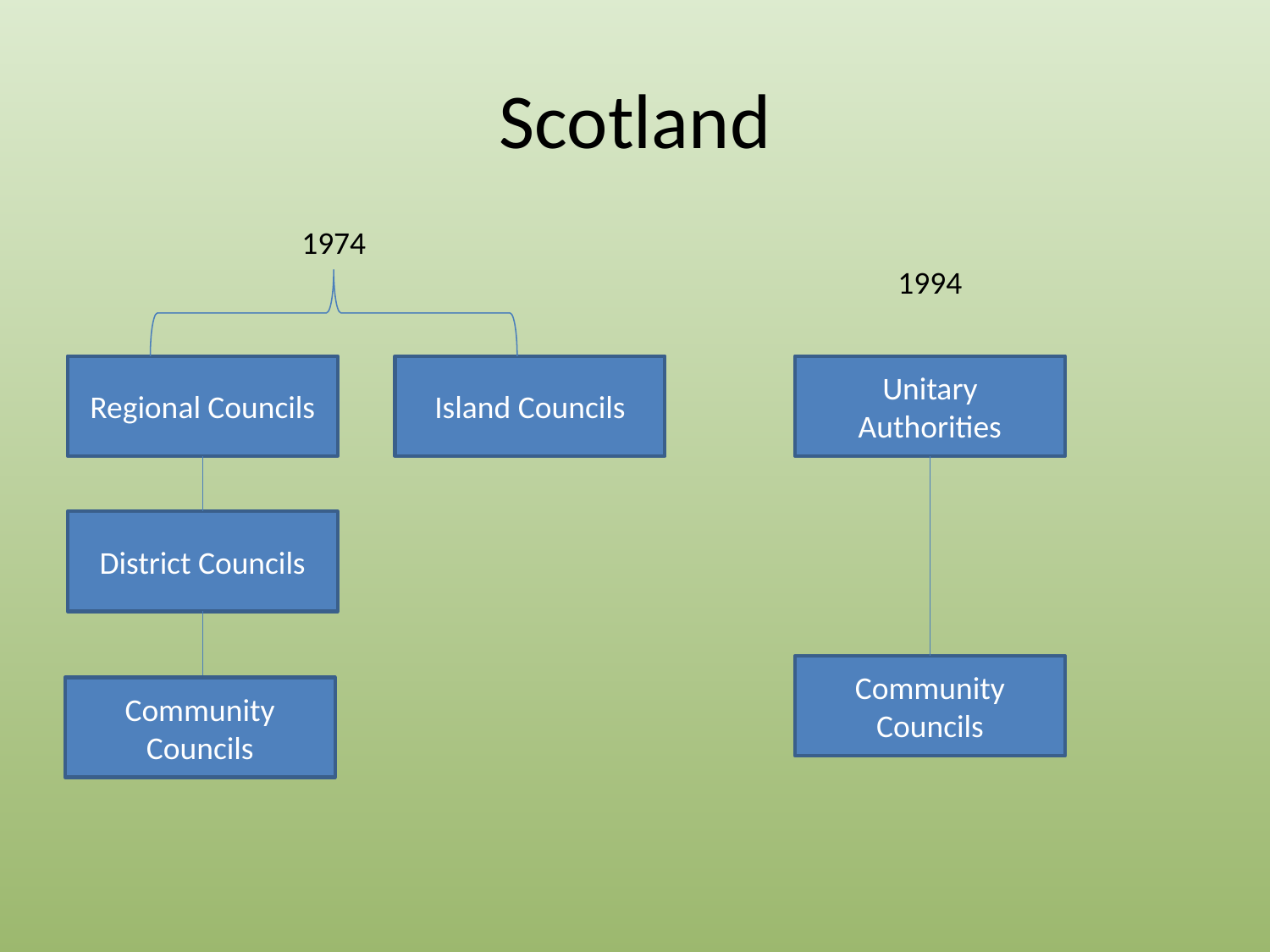

# Scotland

1974
1994
Regional Councils
Island Councils
Unitary Authorities
District Councils
Community Councils
Community Councils